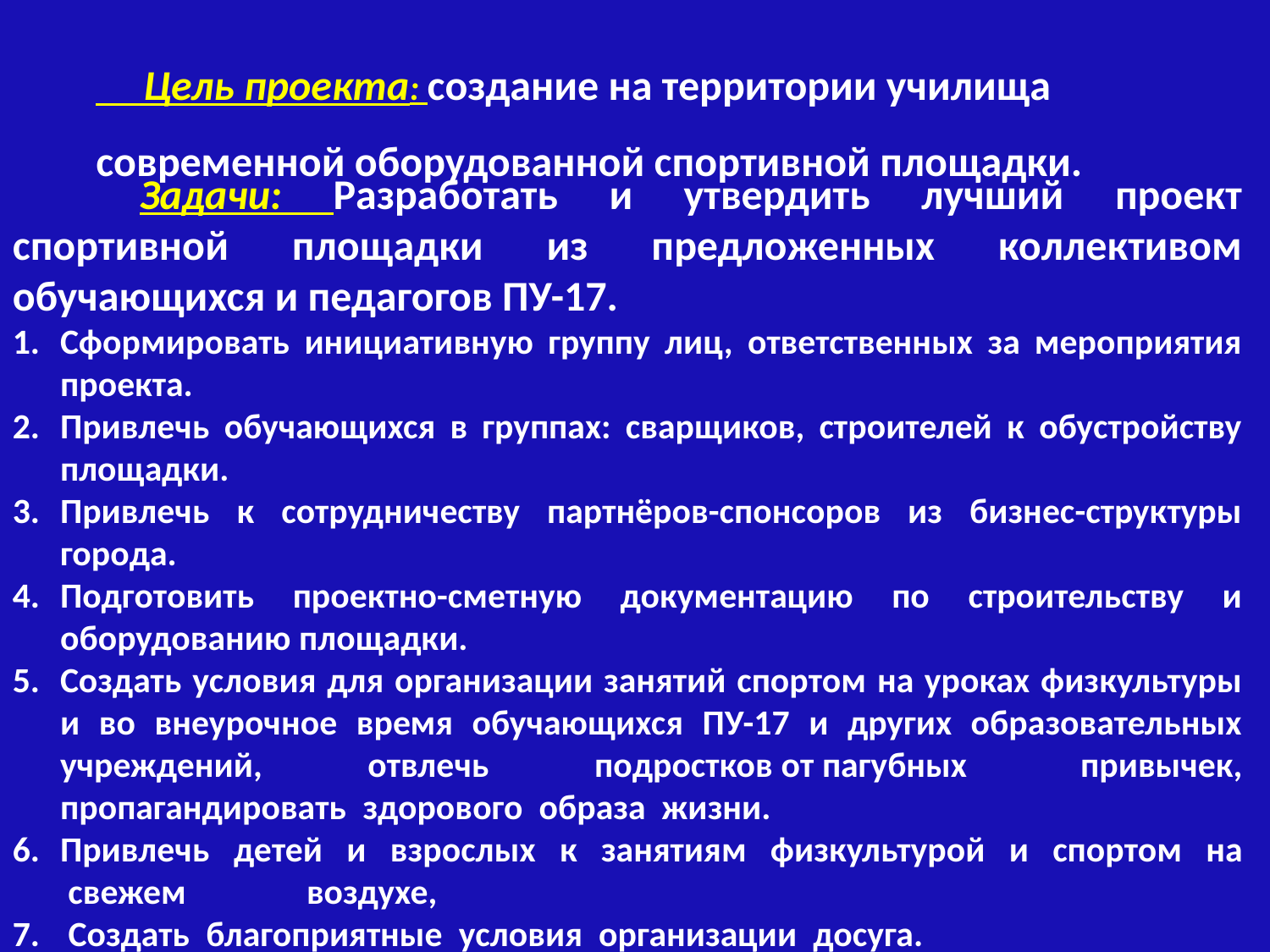

Цель проекта: создание на территории училища современной оборудованной спортивной площадки.
	Задачи: Разработать и утвердить лучший проект спортивной площадки из предложенных коллективом обучающихся и педагогов ПУ-17.
Сформировать инициативную группу лиц, ответственных за мероприятия проекта.
Привлечь обучающихся в группах: сварщиков, строителей к обустройству площадки.
Привлечь к сотрудничеству партнёров-спонсоров из бизнес-структуры города.
Подготовить проектно-сметную документацию по строительству и оборудованию площадки.
Создать условия для организации занятий спортом на уроках физкультуры и во внеурочное время обучающихся ПУ-17 и других образовательных учреждений, отвлечь подростков от пагубных  привычек, пропагандировать  здорового  образа  жизни.
Привлечь  детей  и  взрослых  к  занятиям  физкультурой  и  спортом  на  свежем               воздухе,
 Создать  благоприятные  условия  организации  досуга.